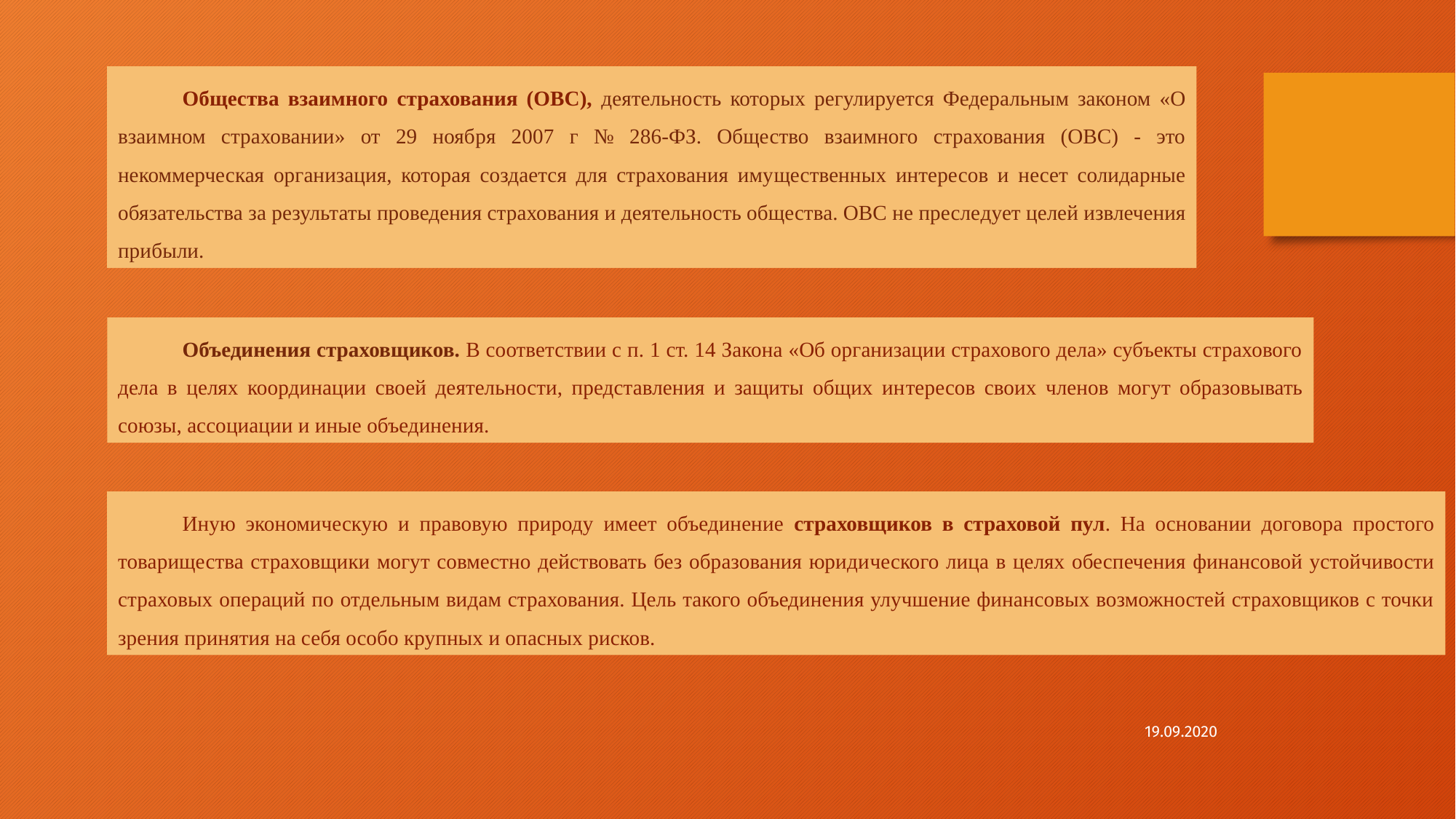

Общества взаимного страхования (ОВС), деятельность которых регу­лируется Федеральным законом «О взаимном страховании» от 29 нояб­ря 2007 г № 286-ФЗ. Общество взаимного страхования (ОВС) - это некоммерческая организация, которая создается для страхования иму­щественных интересов и несет солидарные обязательства за результа­ты проведения страхования и деятельность общества. ОВС не пресле­дует целей извлечения прибыли.
Объединения страховщиков. В соответствии с п. 1 ст. 14 Закона «Об организации страхового дела» субъекты страхового дела в целях координации своей деятельности, представления и защиты общих ин­тересов своих членов могут образовывать союзы, ассоциации и иные объединения.
Иную экономическую и правовую природу имеет объединение страховщиков в страховой пул. На основании договора простого товарище­ства страховщики могут совместно действовать без образования юриди­ческого лица в целях обеспечения финансовой устойчивости страховых операций по отдельным видам страхования. Цель такого объединения улучшение финансовых возможностей страховщиков с точки зрения принятия на себя особо крупных и опасных рисков.
19.09.2020